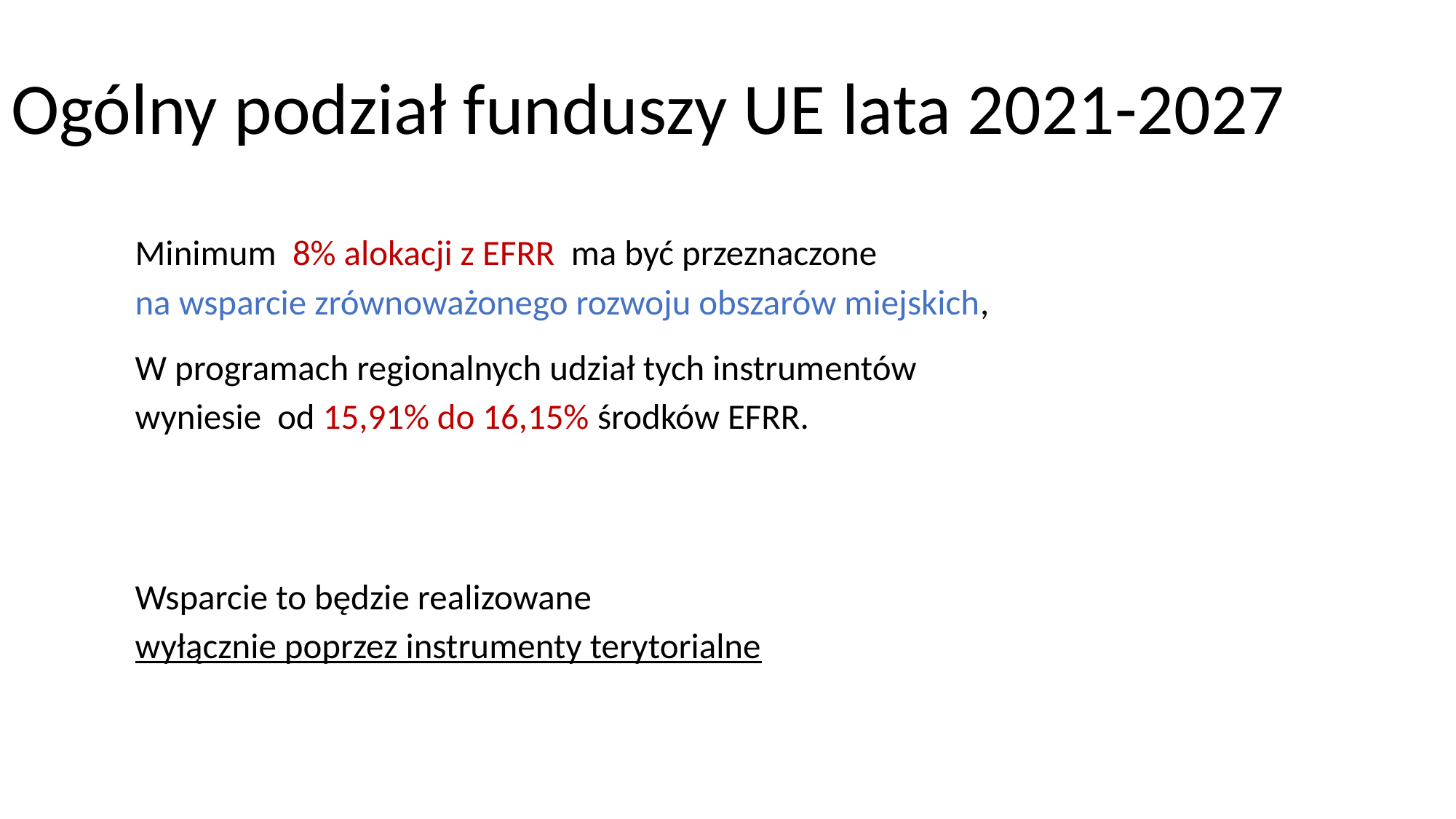

# Ogólny podział funduszy UE lata 2021-2027
Minimum  8% alokacji z EFRR  ma być przeznaczone
na wsparcie zrównoważonego rozwoju obszarów miejskich,
W programach regionalnych udział tych instrumentów
wyniesie  od 15,91% do 16,15% środków EFRR.

Wsparcie to będzie realizowane
wyłącznie poprzez instrumenty terytorialne